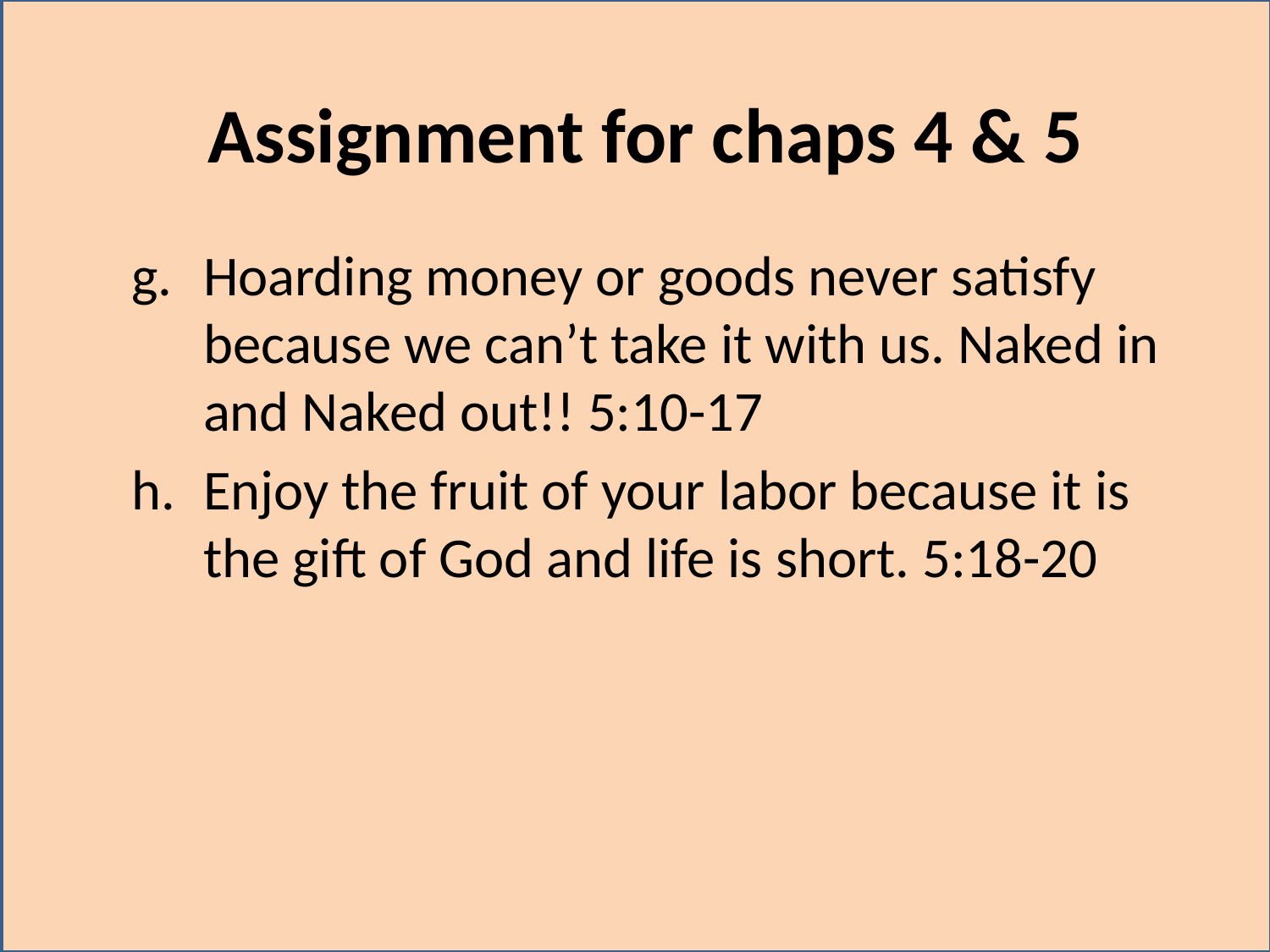

# Assignment for chaps 4 & 5
Hoarding money or goods never satisfy because we can’t take it with us. Naked in and Naked out!! 5:10-17
Enjoy the fruit of your labor because it is the gift of God and life is short. 5:18-20